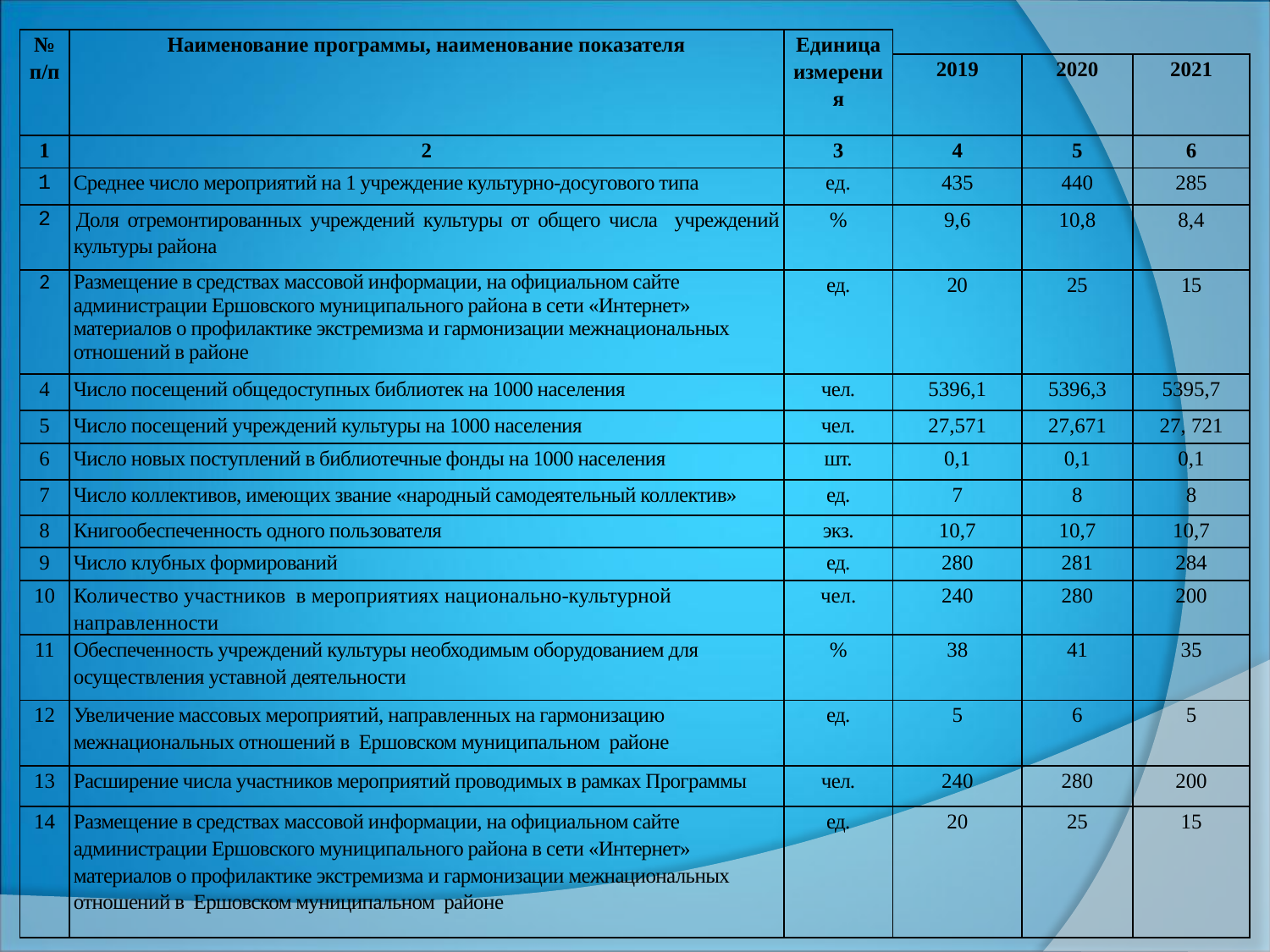

| № п/п | Наименование программы, наименование показателя | Единица измерения |  |  |  |
| --- | --- | --- | --- | --- | --- |
|  |  |  | 2019 | 2020 | 2021 |
| 1 | 2 | 3 | 4 | 5 | 6 |
| 1 | Среднее число мероприятий на 1 учреждение культурно-досугового типа | ед. | 435 | 440 | 285 |
| 2 | Доля отремонтированных учреждений культуры от общего числа учреждений культуры района | % | 9,6 | 10,8 | 8,4 |
| 2 | Размещение в средствах массовой информации, на официальном сайте администрации Ершовского муниципального района в сети «Интернет» материалов о профилактике экстремизма и гармонизации межнациональных отношений в районе | ед. | 20 | 25 | 15 |
| 4 | Число посещений общедоступных библиотек на 1000 населения | чел. | 5396,1 | 5396,3 | 5395,7 |
| 5 | Число посещений учреждений культуры на 1000 населения | чел. | 27,571 | 27,671 | 27, 721 |
| 6 | Число новых поступлений в библиотечные фонды на 1000 населения | шт. | 0,1 | 0,1 | 0,1 |
| 7 | Число коллективов, имеющих звание «народный самодеятельный коллектив» | ед. | 7 | 8 | 8 |
| 8 | Книгообеспеченность одного пользователя | экз. | 10,7 | 10,7 | 10,7 |
| 9 | Число клубных формирований | ед. | 280 | 281 | 284 |
| 10 | Количество участников в мероприятиях национально-культурной направленности | чел. | 240 | 280 | 200 |
| 11 | Обеспеченность учреждений культуры необходимым оборудованием для осуществления уставной деятельности | % | 38 | 41 | 35 |
| 12 | Увеличение массовых мероприятий, направленных на гармонизацию межнациональных отношений в Ершовском муниципальном районе | ед. | 5 | 6 | 5 |
| 13 | Расширение числа участников мероприятий проводимых в рамках Программы | чел. | 240 | 280 | 200 |
| 14 | Размещение в средствах массовой информации, на официальном сайте администрации Ершовского муниципального района в сети «Интернет» материалов о профилактике экстремизма и гармонизации межнациональных отношений в Ершовском муниципальном районе | ед. | 20 | 25 | 15 |